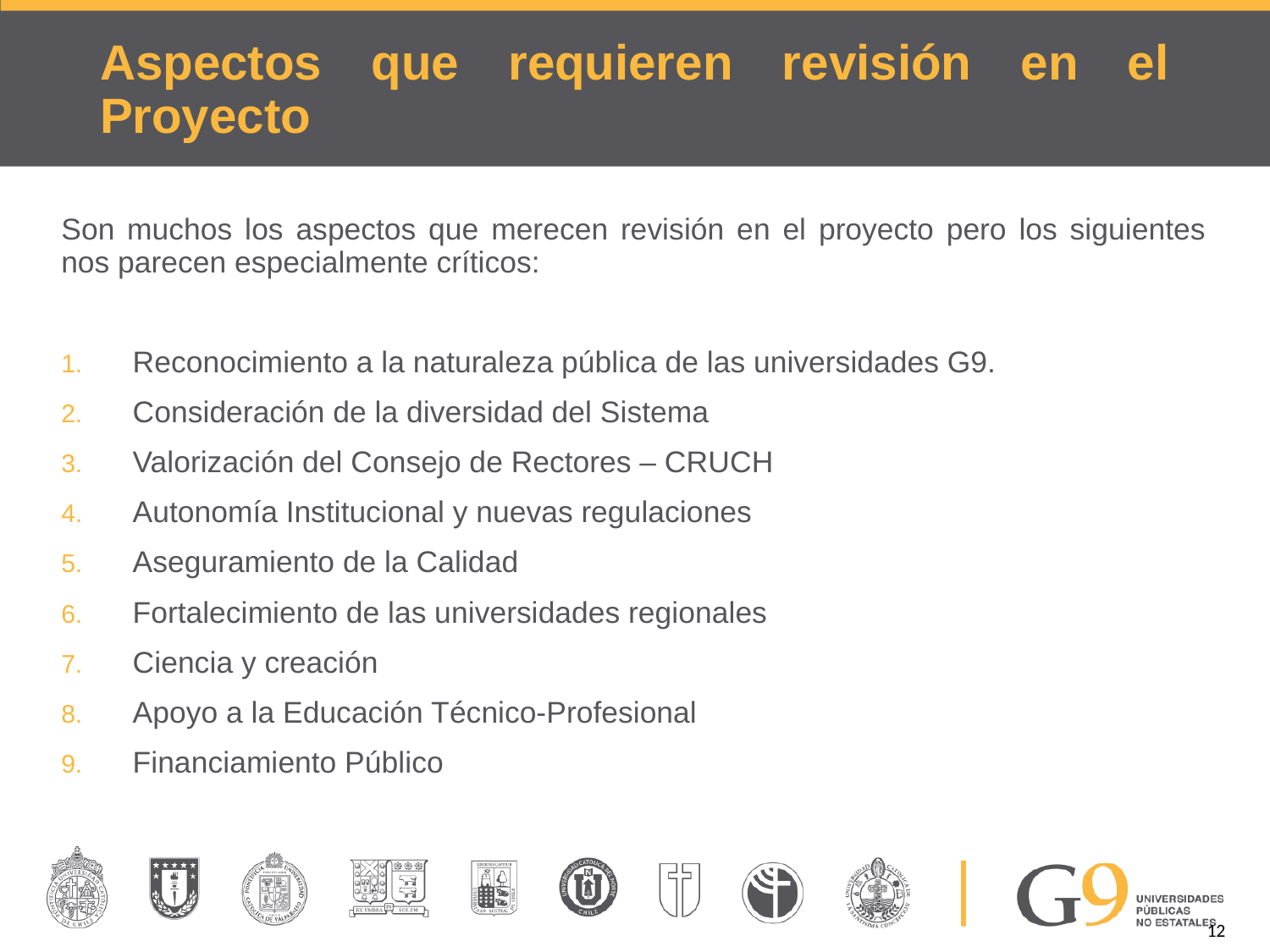

# Aspectos que requieren revisión en el Proyecto
Son muchos los aspectos que merecen revisión en el proyecto pero los siguientes nos parecen especialmente críticos:

Reconocimiento a la naturaleza pública de las universidades G9.
Consideración de la diversidad del Sistema
Valorización del Consejo de Rectores – CRUCH
Autonomía Institucional y nuevas regulaciones
Aseguramiento de la Calidad
Fortalecimiento de las universidades regionales
Ciencia y creación
Apoyo a la Educación Técnico-Profesional
Financiamiento Público